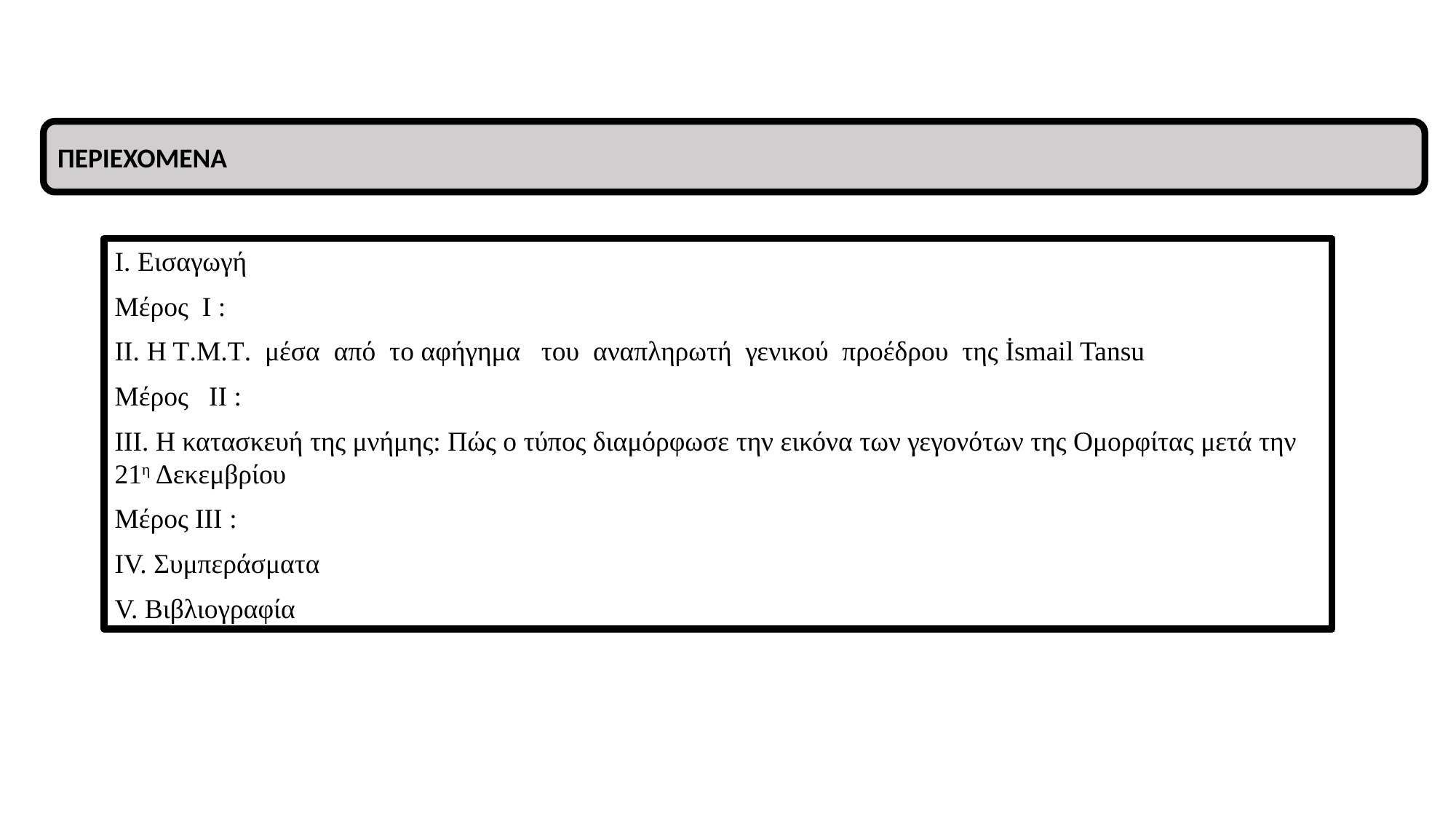

ΠΕΡΙΕΧΟΜΕΝΑ
Ι. Εισαγωγή
Μέρος  Ι :
ΙΙ. H T.M.T.  μέσα  από  τo αφήγημα   του  αναπληρωτή  γενικού  προέδρου  της İsmail Tansu
Μέρος   ΙΙ :
ΙΙΙ. Η κατασκευή της μνήμης: Πώς ο τύπος διαμόρφωσε την εικόνα των γεγονότων της Ομορφίτας μετά την 21η Δεκεμβρίου
Μέρος ΙΙΙ :
IV. Συμπεράσματα
V. Βιβλιογραφία